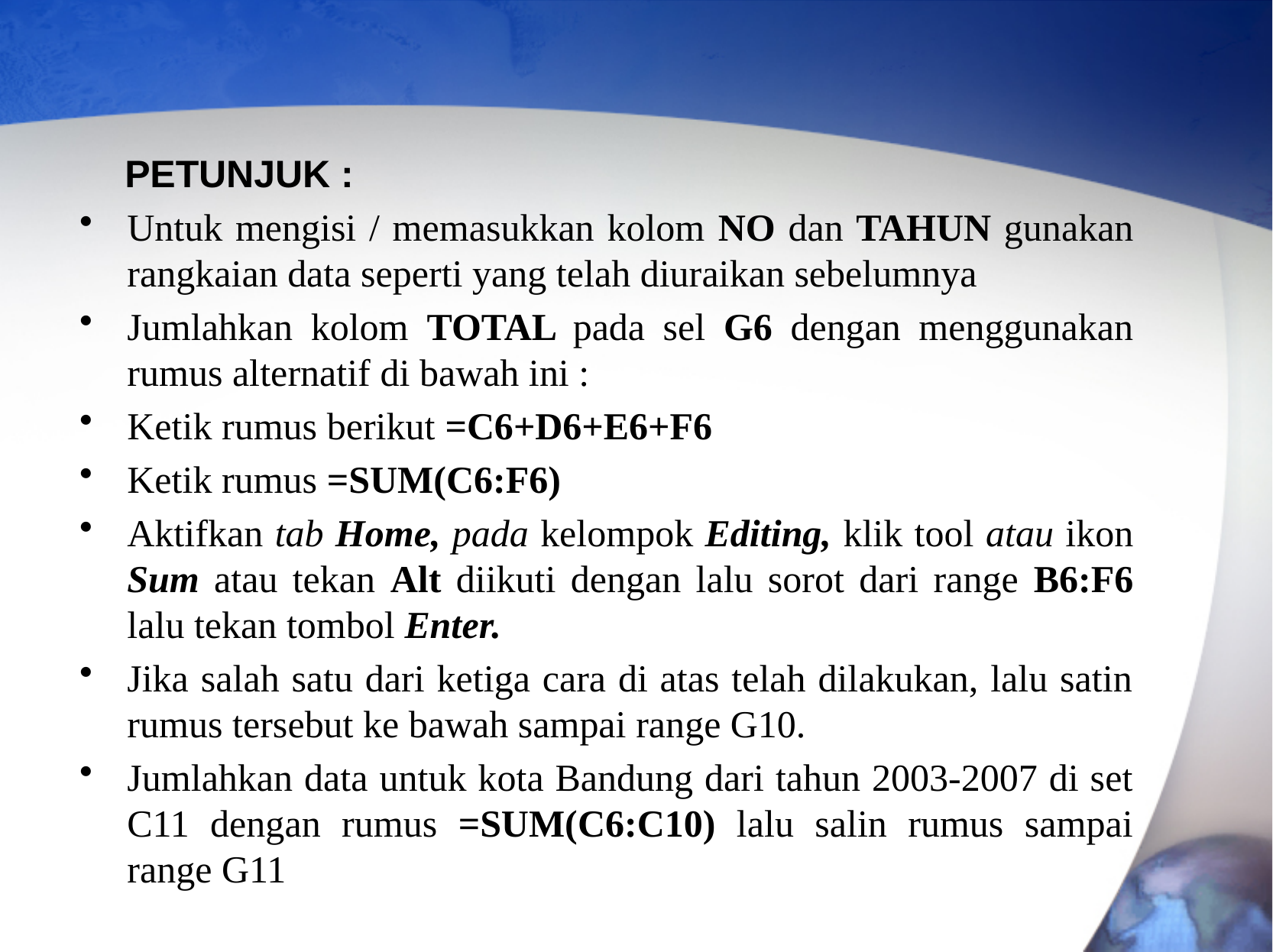

#
PETUNJUK :
Untuk mengisi / memasukkan kolom NO dan TAHUN gunakan rangkaian data seperti yang telah diuraikan sebelumnya
Jumlahkan kolom TOTAL pada sel G6 dengan menggunakan rumus alternatif di bawah ini :
Ketik rumus berikut =C6+D6+E6+F6
Ketik rumus =SUM(C6:F6)
Aktifkan tab Home, pada kelompok Editing, klik tool atau ikon Sum atau tekan Alt diikuti dengan lalu sorot dari range B6:F6 lalu tekan tombol Enter.
Jika salah satu dari ketiga cara di atas telah dilakukan, lalu satin rumus tersebut ke bawah sampai range G10.
Jumlahkan data untuk kota Bandung dari tahun 2003-2007 di set C11 dengan rumus =SUM(C6:C10) lalu salin rumus sampai range G11